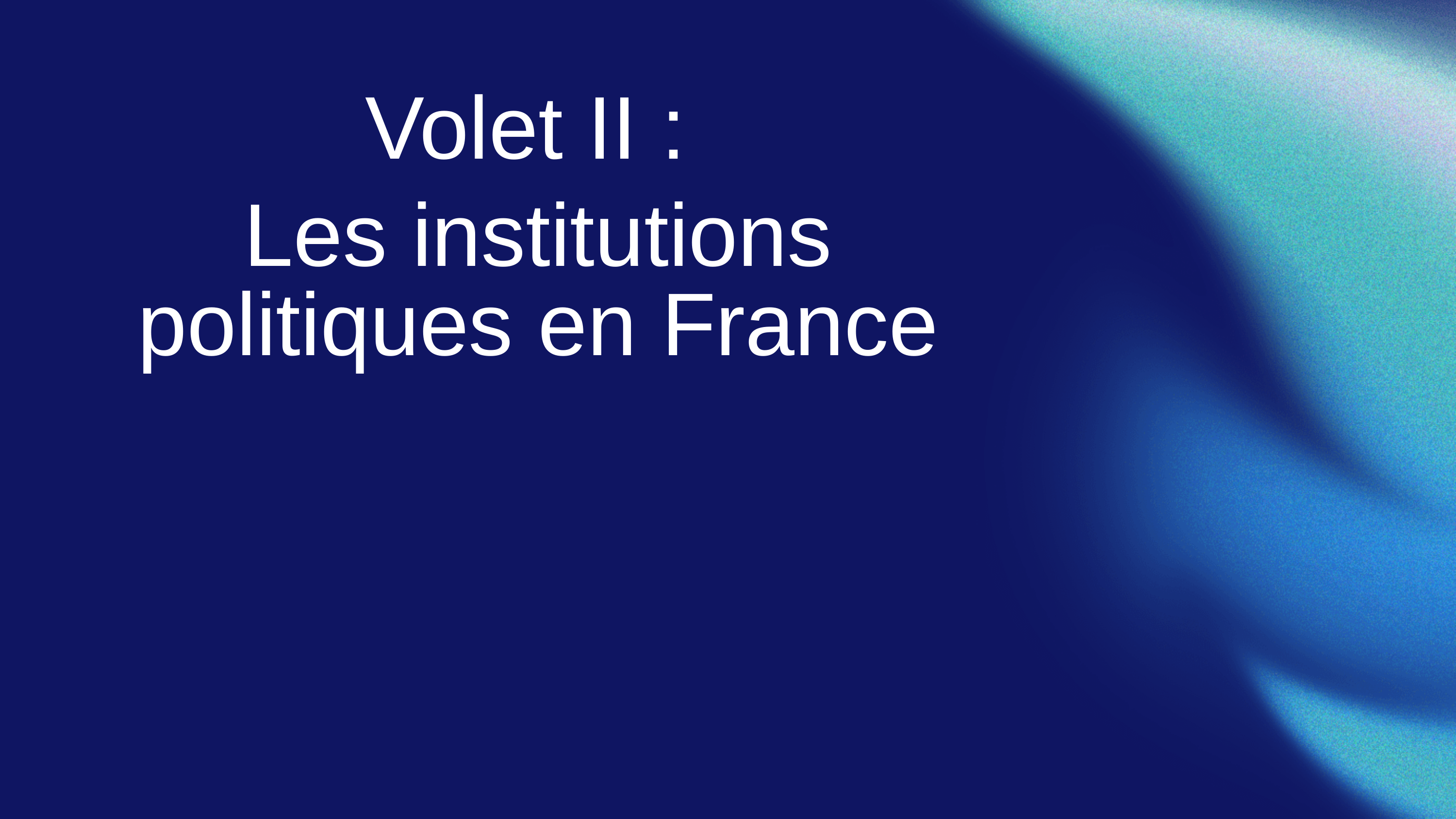

Volet II :

Les institutions politiques en France